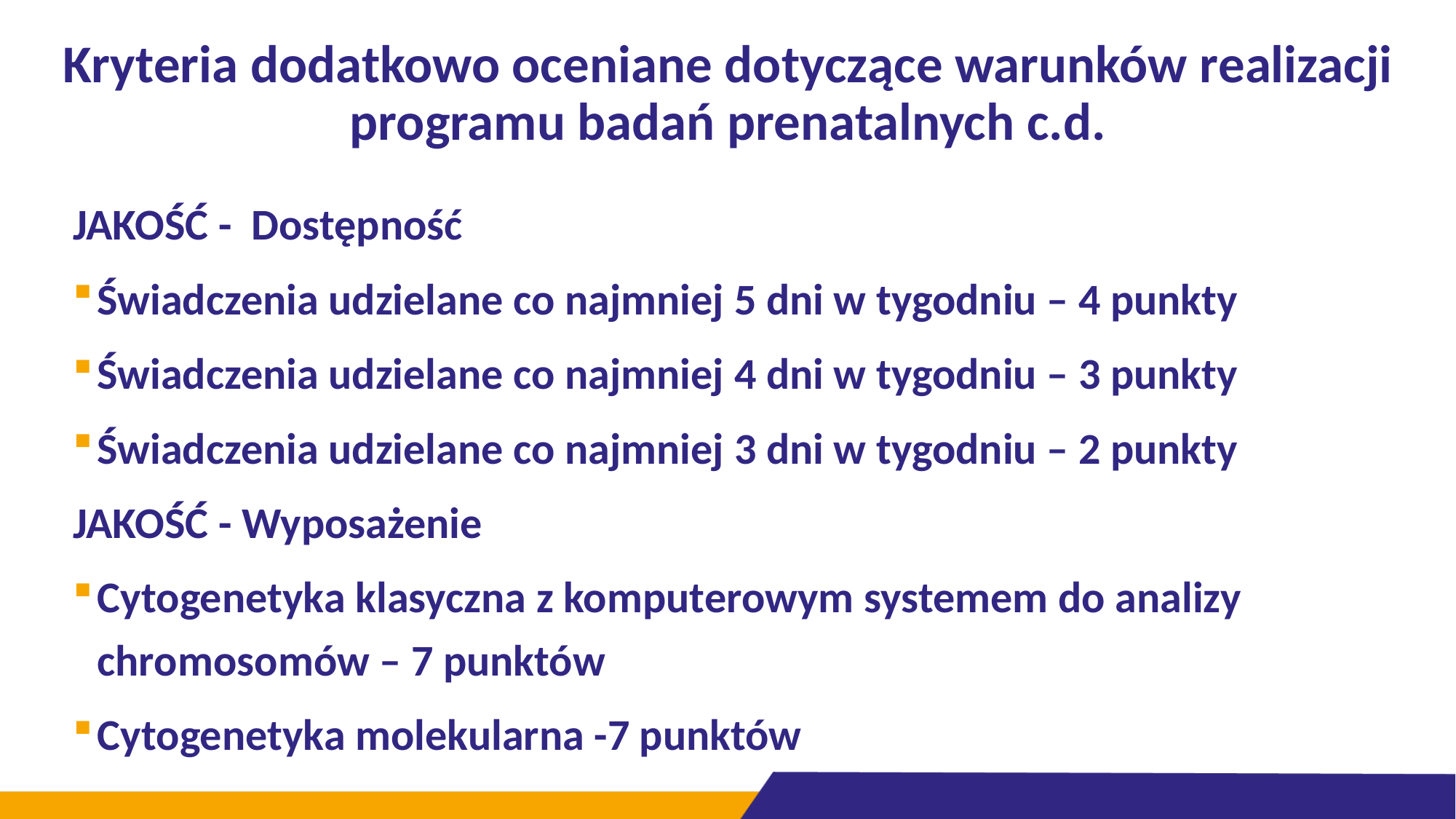

# Kryteria dodatkowo oceniane dotyczące warunków realizacji programu badań prenatalnych c.d.
JAKOŚĆ -  Dostępność
Świadczenia udzielane co najmniej 5 dni w tygodniu – 4 punkty
Świadczenia udzielane co najmniej 4 dni w tygodniu – 3 punkty
Świadczenia udzielane co najmniej 3 dni w tygodniu – 2 punkty
JAKOŚĆ - Wyposażenie
Cytogenetyka klasyczna z komputerowym systemem do analizy chromosomów – 7 punktów
Cytogenetyka molekularna -7 punktów